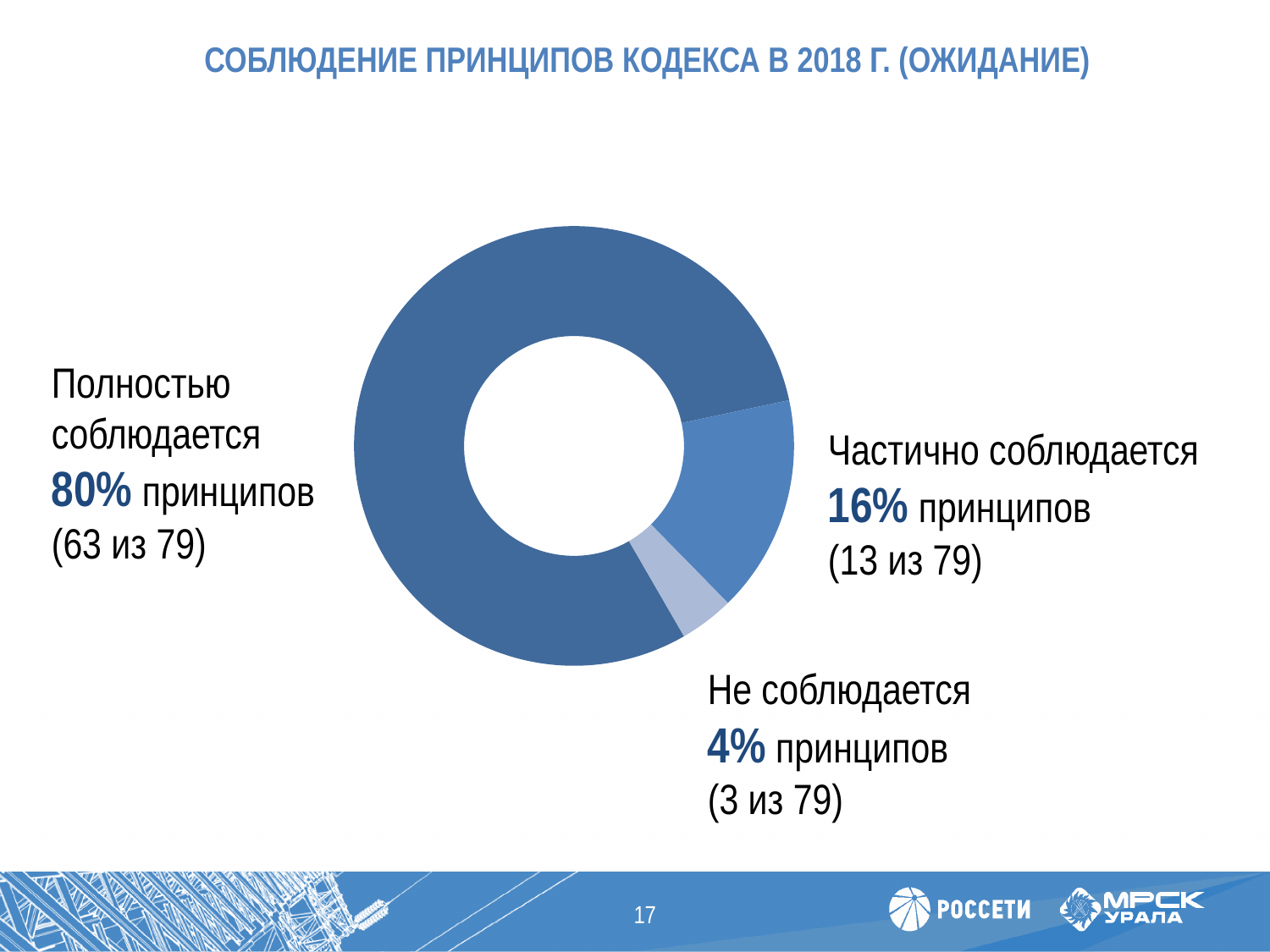

# соблюдение принципов кодекса в 2018 г. (ожидание)

### Chart

| Category | Продажи |
|---|---|
| Соблюдается | 80.0 |
| Частично соблюдается | 16.0 |
| Не соблюдается | 4.0 |
Полностью соблюдается
80% принципов
(63 из 79)
Частично соблюдается
16% принципов
(13 из 79)
Не соблюдается
4% принципов
(3 из 79)
17